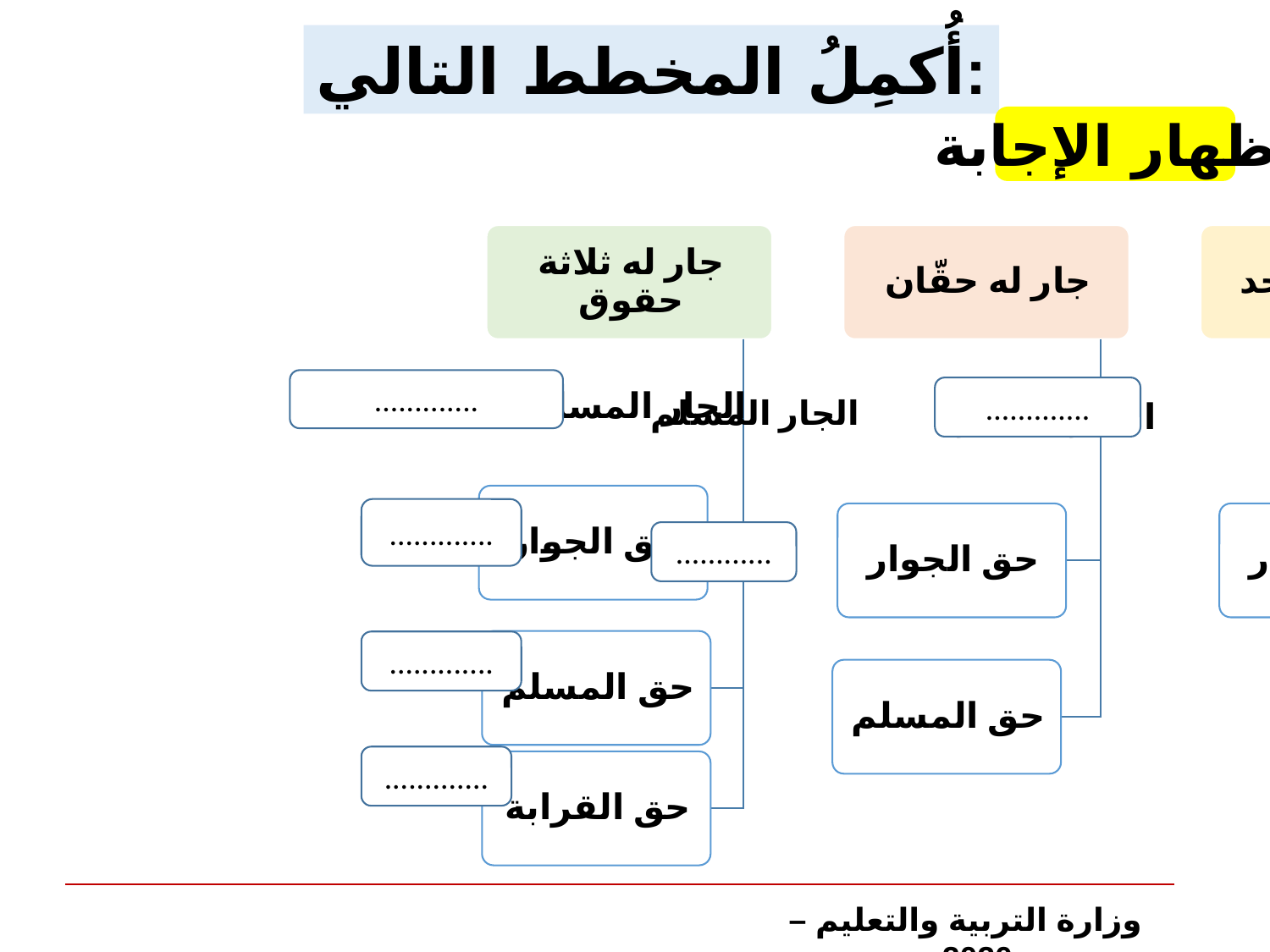

أُكمِلُ المخطط التالي:
إظهار الإجابة
جار له حقٌ واحد
حق الجوار
جار له حقّان
حق الجوار
حق المسلم
جار له ثلاثة حقوق
حق الجوار
حق المسلم
حق القرابة
الجار المسلم القريب

الجار الكافر

الجار المسلم
.............
.............
.............
............
.............
.............
وزارة التربية والتعليم – 2020م